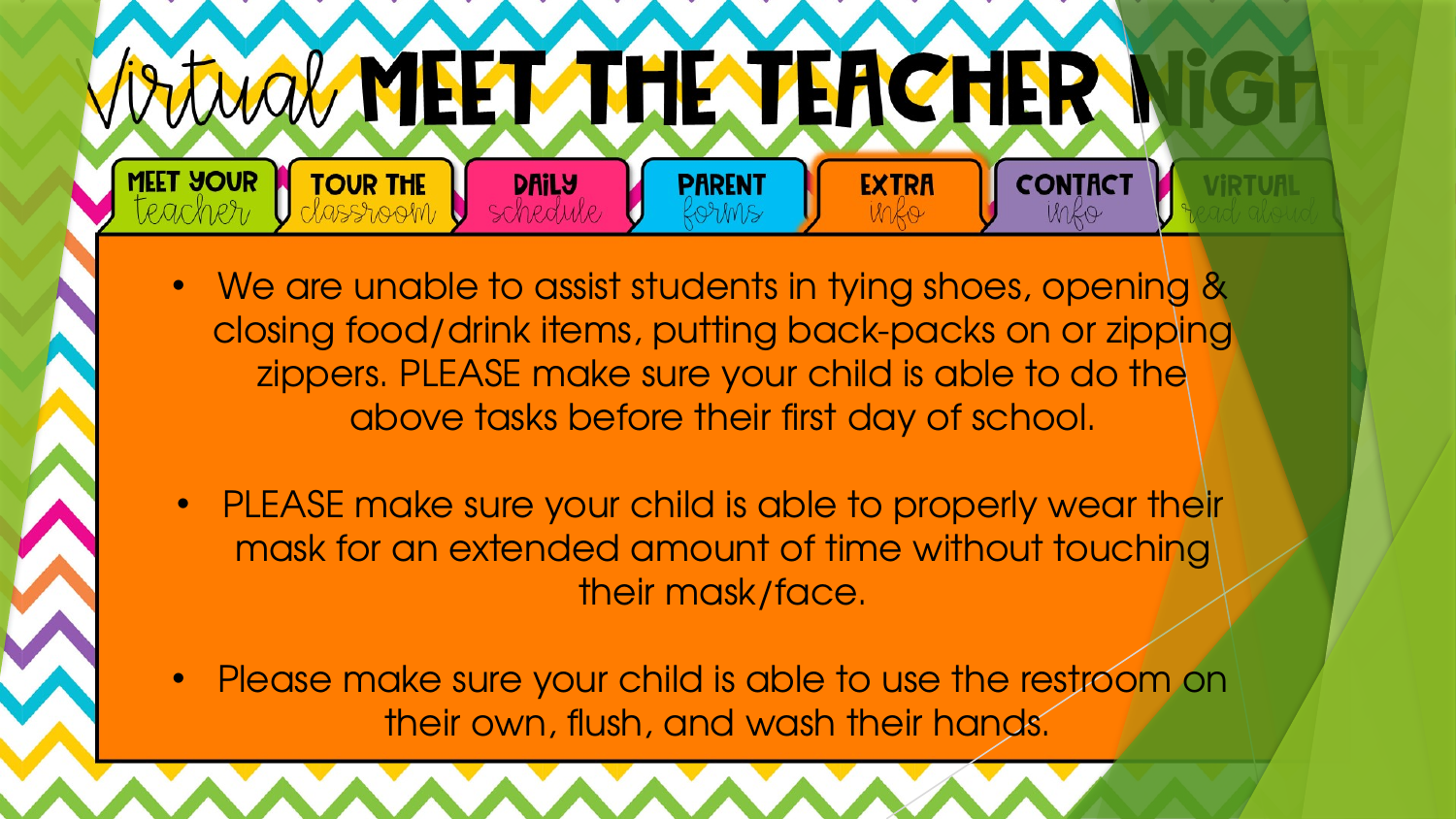

We are unable to assist students in tying shoes, opening & closing food/drink items, putting back-packs on or zipping zippers. PLEASE make sure your child is able to do the above tasks before their first day of school.

PLEASE make sure your child is able to properly wear their mask for an extended amount of time without touching their mask/face.

Please make sure your child is able to use the restroom on their own, flush, and wash their hands.